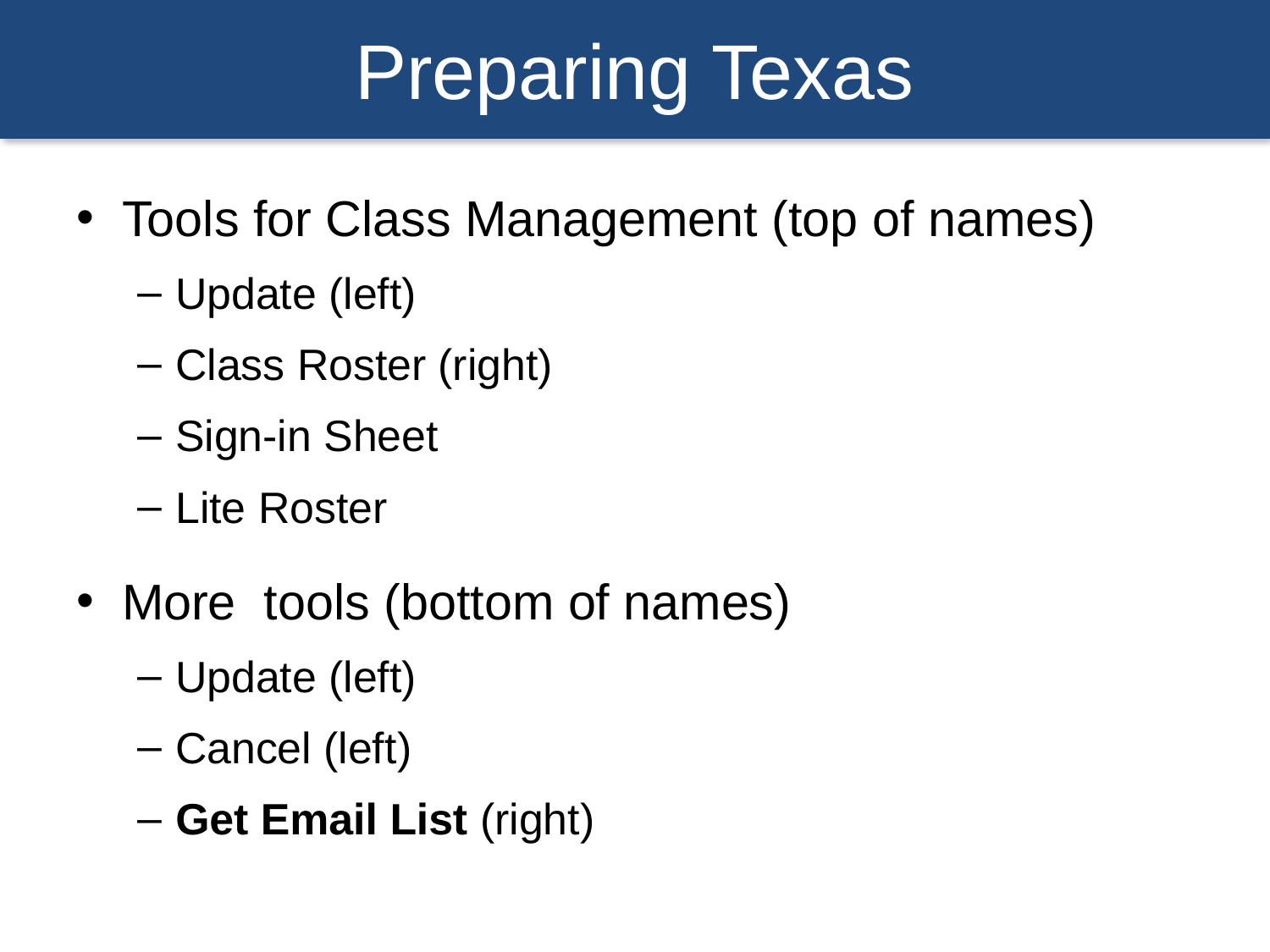

# Preparing Texas
Tools for Class Management (top of names)
Update (left)
Class Roster (right)
Sign-in Sheet
Lite Roster
More  tools (bottom of names)
Update (left)
Cancel (left)
Get Email List (right)